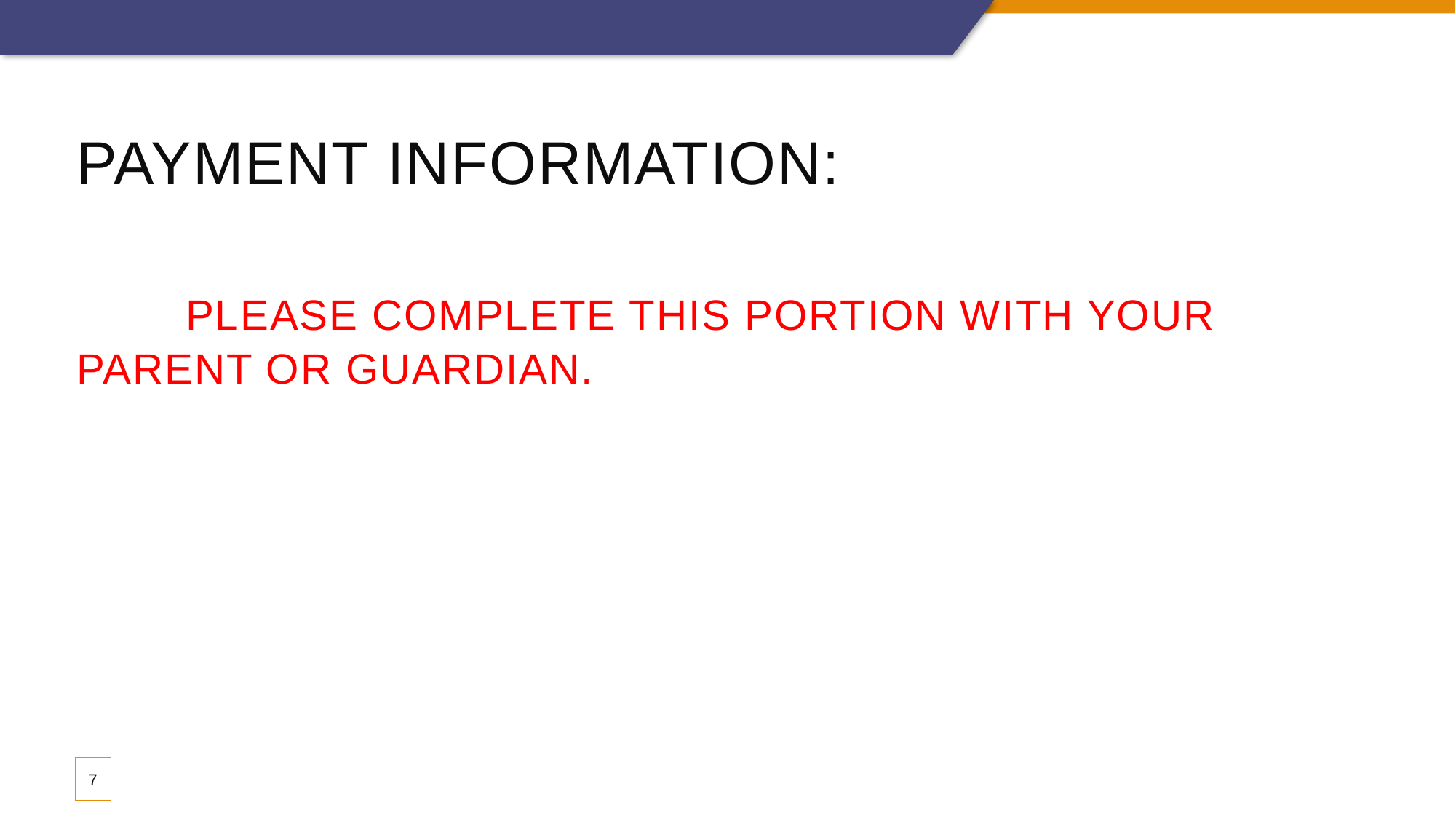

# Payment information: Please complete this portion with your parent or guardian.
7